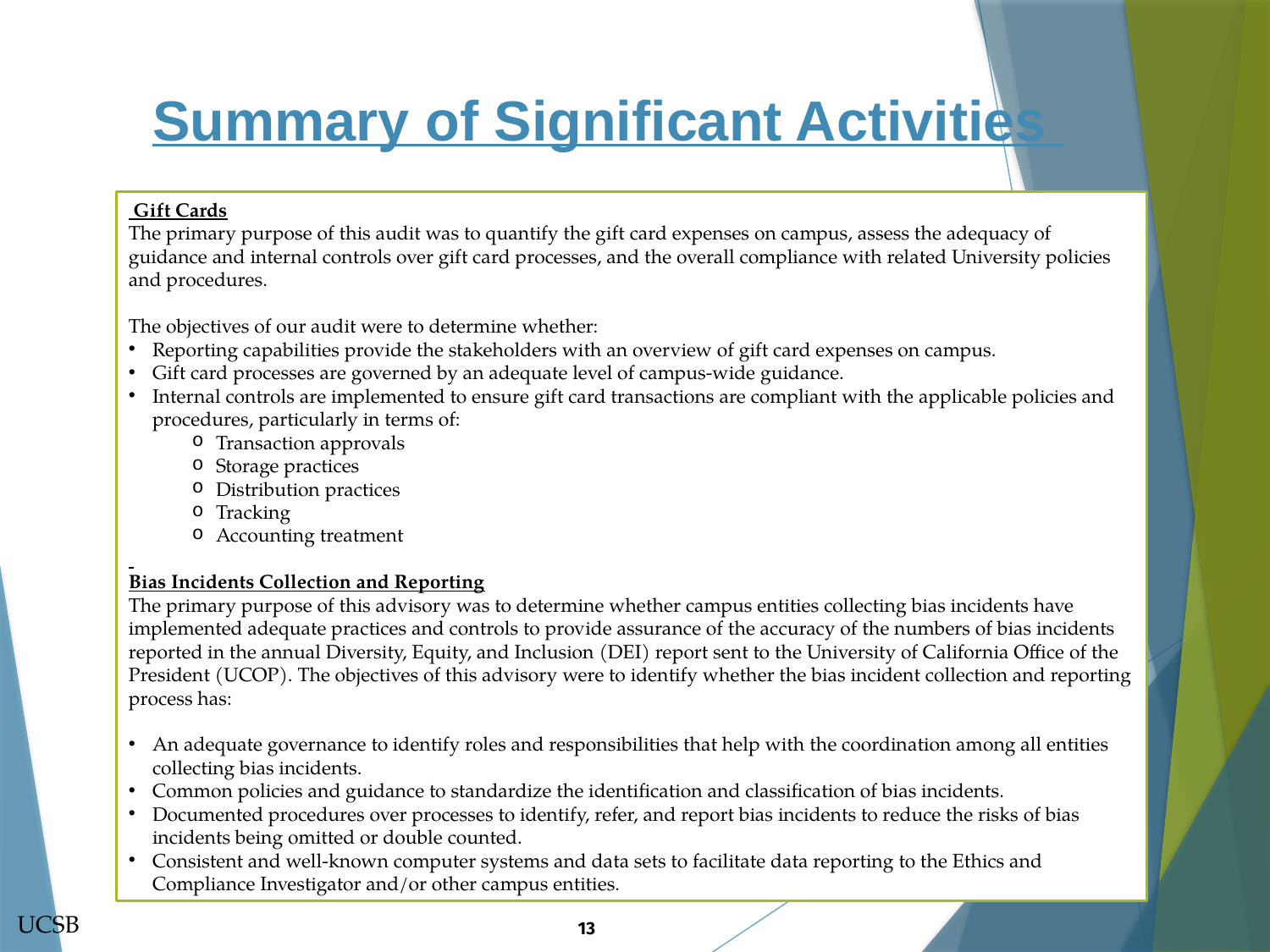

# Summary of Significant Activities
 Gift Cards
The primary purpose of this audit was to quantify the gift card expenses on campus, assess the adequacy of guidance and internal controls over gift card processes, and the overall compliance with related University policies and procedures.

The objectives of our audit were to determine whether:
Reporting capabilities provide the stakeholders with an overview of gift card expenses on campus.
Gift card processes are governed by an adequate level of campus-wide guidance.
Internal controls are implemented to ensure gift card transactions are compliant with the applicable policies and procedures, particularly in terms of:
Transaction approvals
Storage practices
Distribution practices
Tracking
Accounting treatment

Bias Incidents Collection and Reporting
The primary purpose of this advisory was to determine whether campus entities collecting bias incidents have implemented adequate practices and controls to provide assurance of the accuracy of the numbers of bias incidents reported in the annual Diversity, Equity, and Inclusion (DEI) report sent to the University of California Office of the President (UCOP). The objectives of this advisory were to identify whether the bias incident collection and reporting process has:

An adequate governance to identify roles and responsibilities that help with the coordination among all entities collecting bias incidents.
Common policies and guidance to standardize the identification and classification of bias incidents.
Documented procedures over processes to identify, refer, and report bias incidents to reduce the risks of bias incidents being omitted or double counted.
Consistent and well-known computer systems and data sets to facilitate data reporting to the Ethics and Compliance Investigator and/or other campus entities.

UCSB
13